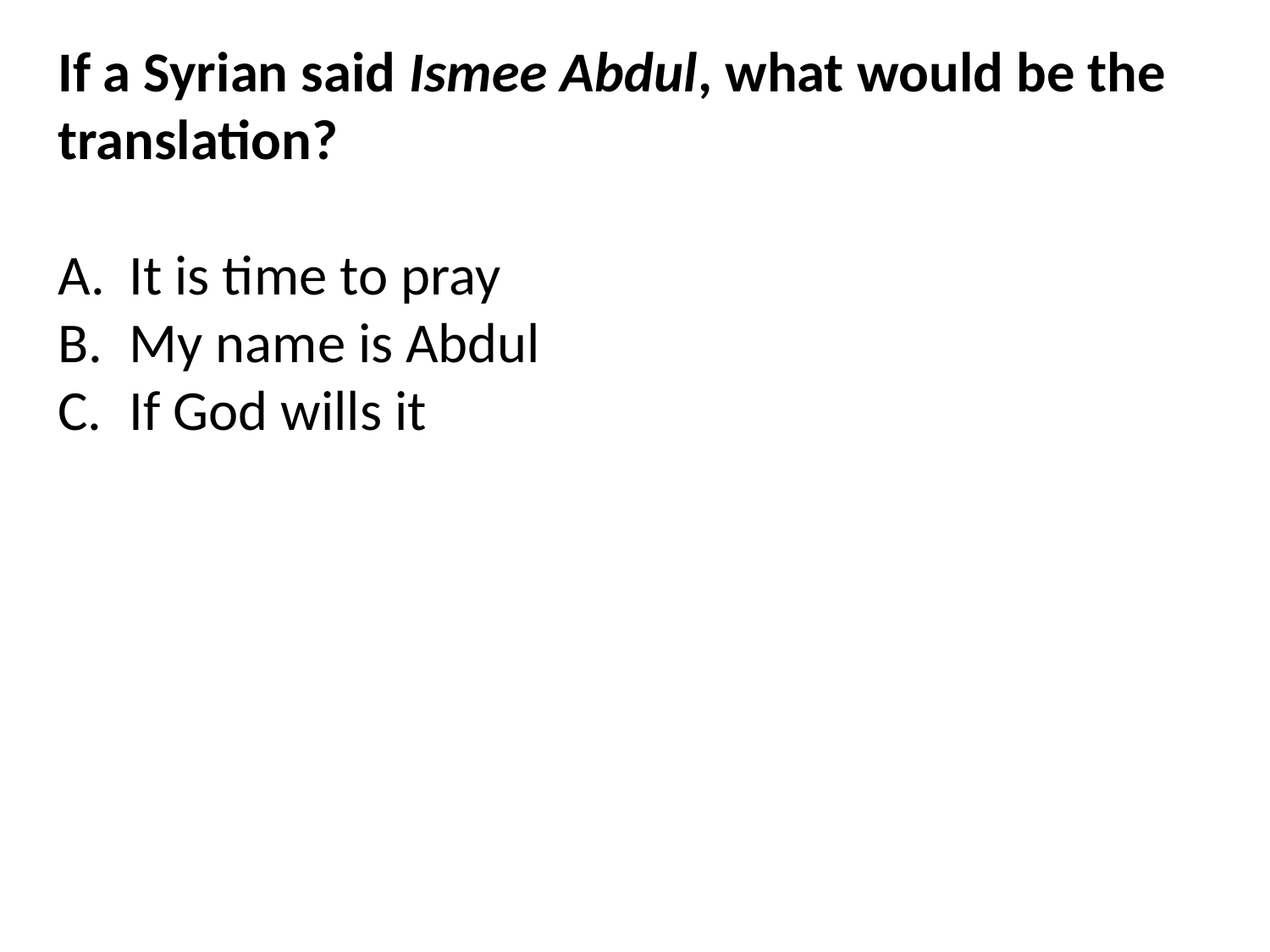

If a Syrian said Ismee Abdul, what would be the translation?

It is time to pray
My name is Abdul
If God wills it